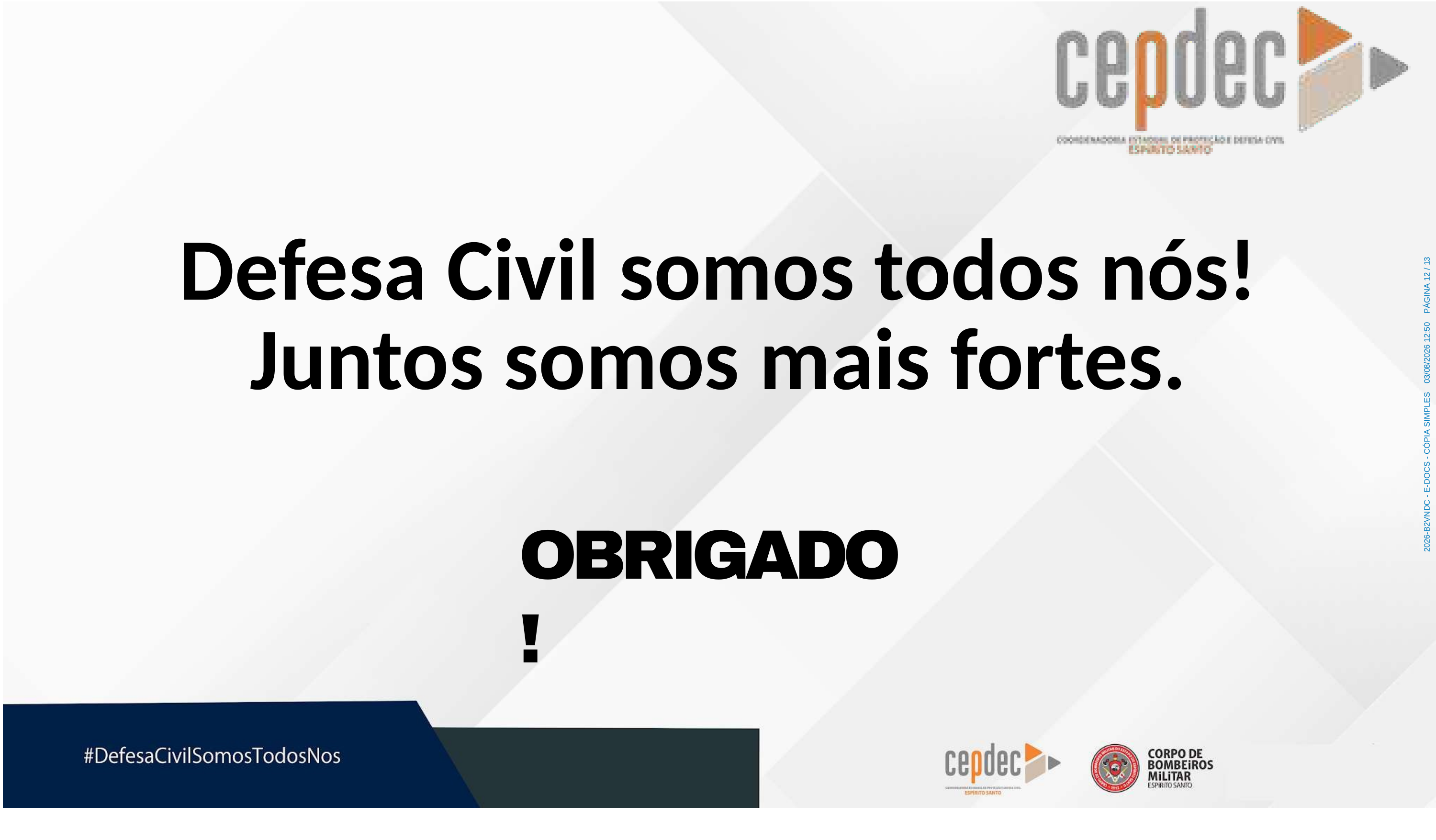

# Defesa Civil somos todos nós!
Juntos somos mais fortes.
2026-B2VNDC - E-DOCS - CÓPIA SIMPLES  03/08/2026 12:50  PÁGINA 12 / 13
OBRIGADO!